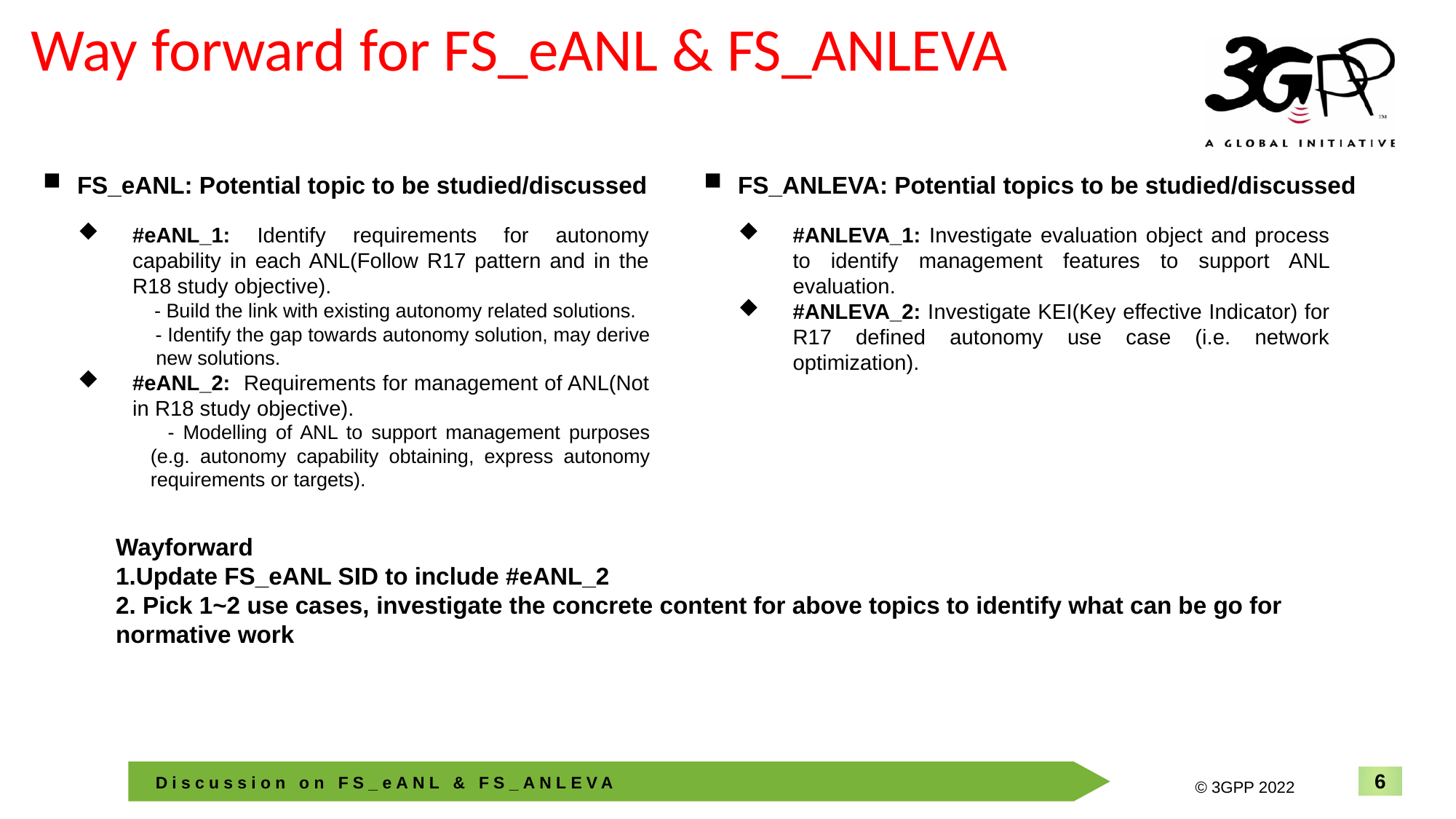

# Way forward for FS_eANL & FS_ANLEVA
FS_eANL: Potential topic to be studied/discussed
FS_ANLEVA: Potential topics to be studied/discussed
#eANL_1: Identify requirements for autonomy capability in each ANL(Follow R17 pattern and in the R18 study objective).
    - Build the link with existing autonomy related solutions.
    - Identify the gap towards autonomy solution, may derive  new solutions.
#eANL_2:  Requirements for management of ANL(Not in R18 study objective).
    - Modelling of ANL to support management purposes (e.g. autonomy capability obtaining, express autonomy requirements or targets).
#ANLEVA_1: Investigate evaluation object and process to identify management features to support ANL evaluation.
#ANLEVA_2: Investigate KEI(Key effective Indicator) for R17 defined autonomy use case (i.e. network optimization).
Wayforward
1.Update FS_eANL SID to include #eANL_2
2. Pick 1~2 use cases, investigate the concrete content for above topics to identify what can be go for normative work